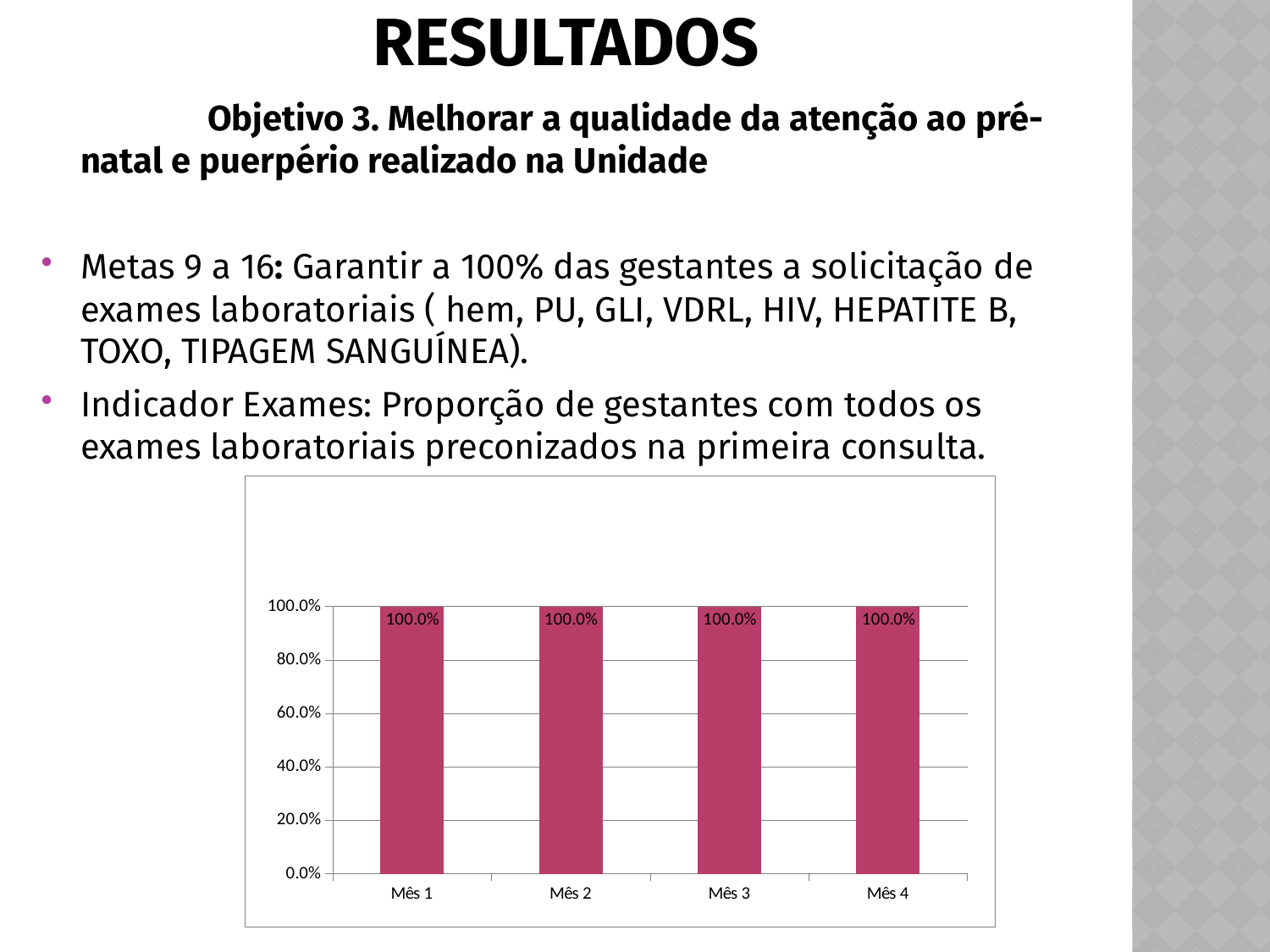

# RESULTADOS
		Objetivo 3. Melhorar a qualidade da atenção ao pré-natal e puerpério realizado na Unidade

Metas 9 a 16: Garantir a 100% das gestantes a solicitação de exames laboratoriais ( hem, PU, GLI, VDRL, HIV, HEPATITE B, TOXO, TIPAGEM SANGUÍNEA).
Indicador Exames: Proporção de gestantes com todos os exames laboratoriais preconizados na primeira consulta.

### Chart

| Category | Proporção de gestantes com TODOS exames laboratoriais preconizados para  primeira consulta |
|---|---|
| Mês 1 | 1.0 |
| Mês 2 | 1.0 |
| Mês 3 | 1.0 |
| Mês 4 | 1.0 |